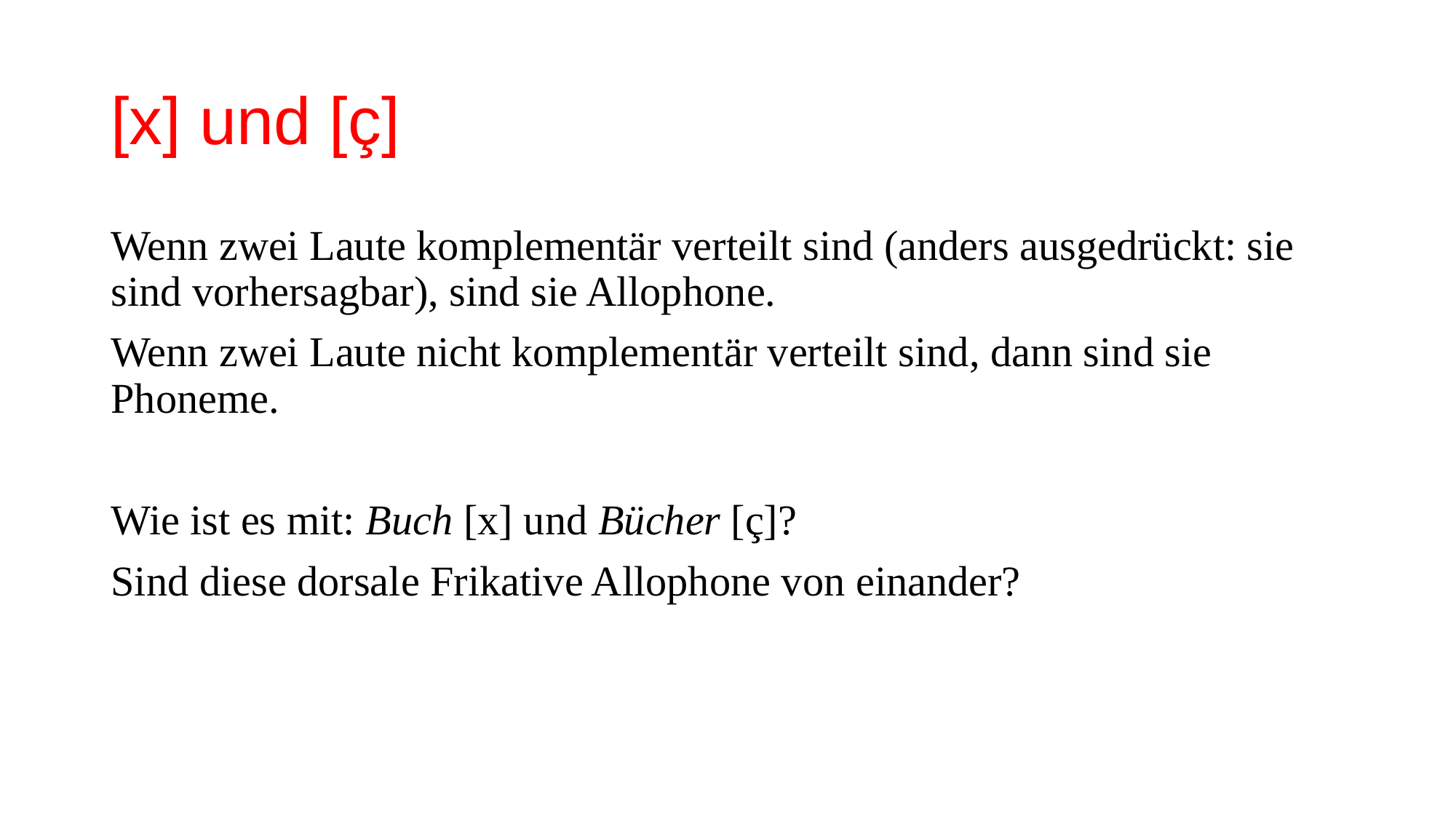

# [x] und [ç]
Wenn zwei Laute komplementär verteilt sind (anders ausgedrückt: sie sind vorhersagbar), sind sie Allophone.
Wenn zwei Laute nicht komplementär verteilt sind, dann sind sie Phoneme.

Wie ist es mit: Buch [x] und Bücher [ç]?
Sind diese dorsale Frikative Allophone von einander?